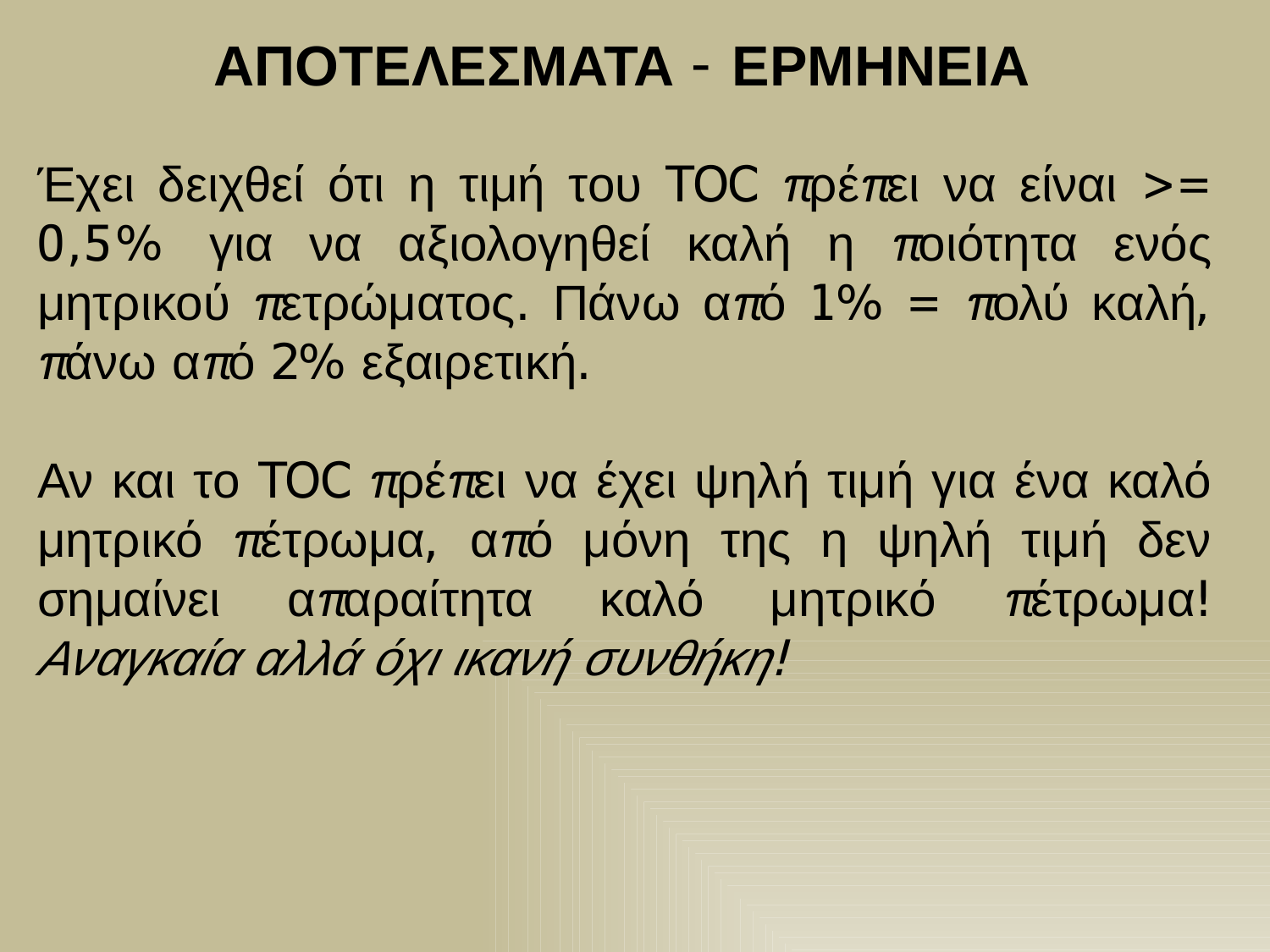

ΑΠΟΤΕΛΕΣΜΑΤΑ - ΕΡΜΗΝΕΙΑ
Έχει δειχθεί ότι η τιμή του TOC πρέπει να είναι >= 0,5% για να αξιολογηθεί καλή η ποιότητα ενός μητρικού πετρώματος. Πάνω από 1% = πολύ καλή, πάνω από 2% εξαιρετική.

Αν και το TOC πρέπει να έχει ψηλή τιμή για ένα καλό μητρικό πέτρωμα, από μόνη της η ψηλή τιμή δεν σημαίνει απαραίτητα καλό μητρικό πέτρωμα! Αναγκαία αλλά όχι ικανή συνθήκη!